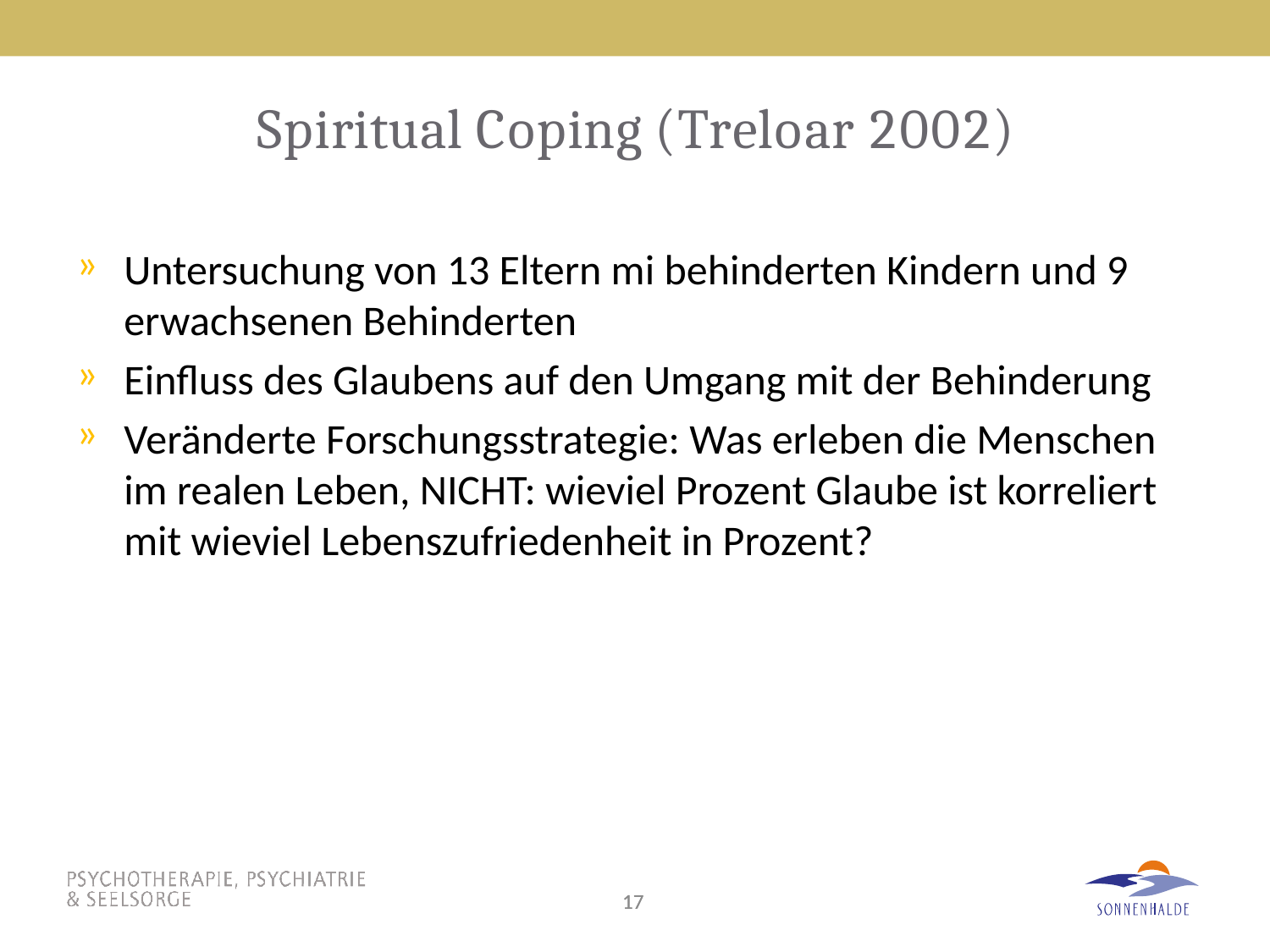

# Spiritual Coping (Treloar 2002)
Untersuchung von 13 Eltern mi behinderten Kindern und 9 erwachsenen Behinderten
Einfluss des Glaubens auf den Umgang mit der Behinderung
Veränderte Forschungsstrategie: Was erleben die Menschen im realen Leben, NICHT: wieviel Prozent Glaube ist korreliert mit wieviel Lebenszufriedenheit in Prozent?